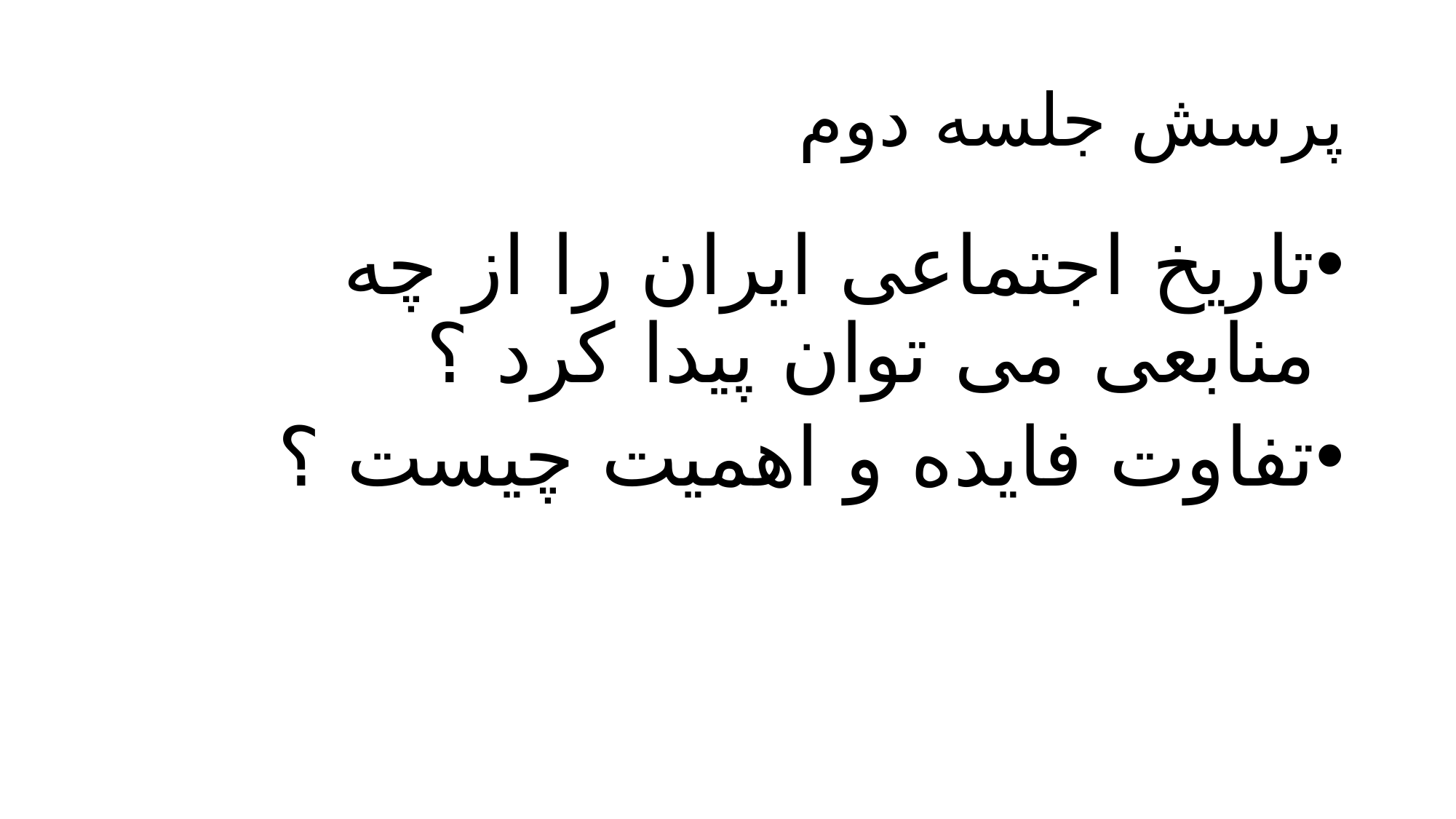

# پرسش جلسه دوم
تاریخ اجتماعی ایران را از چه منابعی می توان پیدا کرد ؟
تفاوت فایده و اهمیت چیست ؟